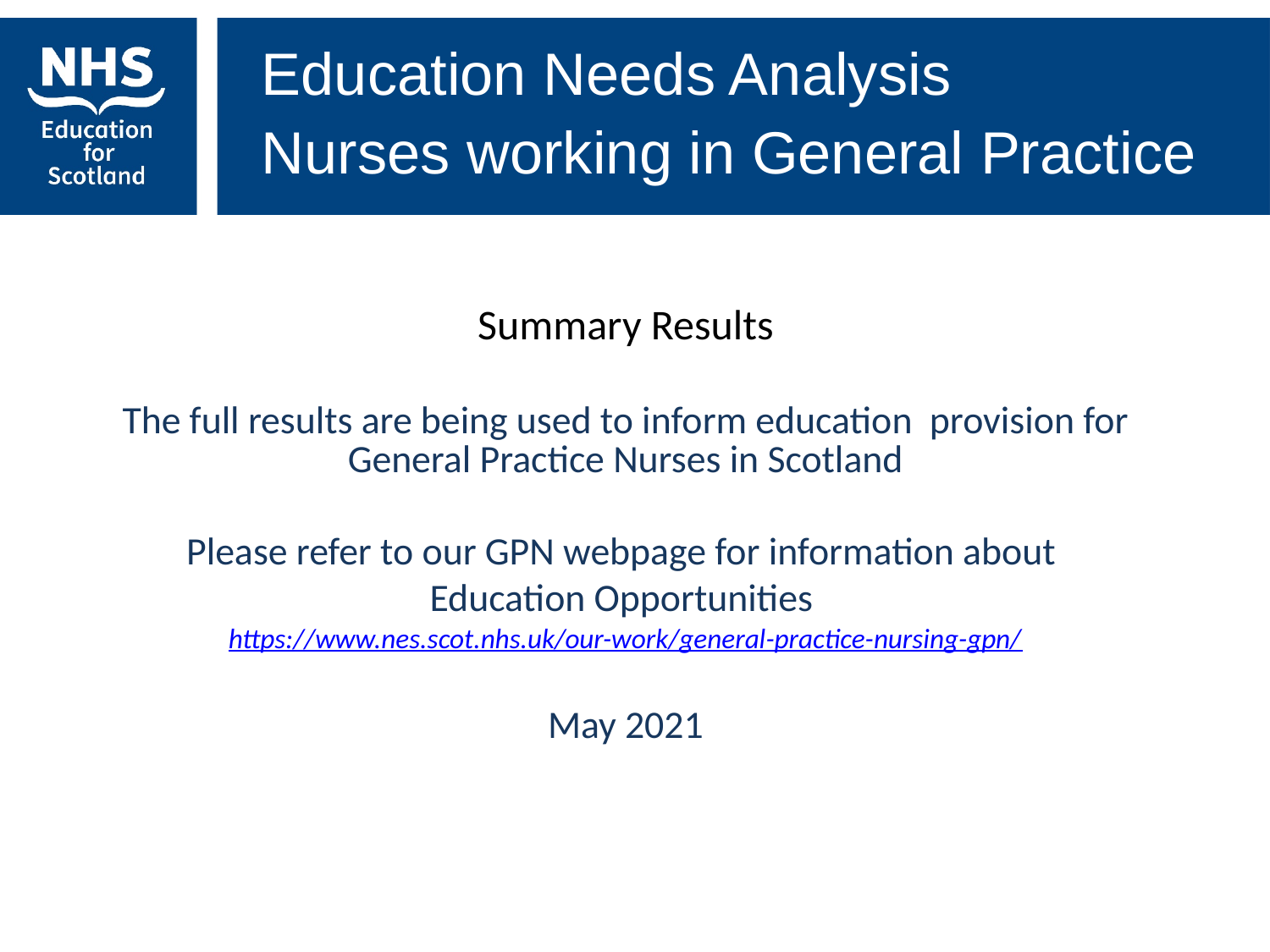

Education Needs Analysis
Nurses working in General Practice

Summary Results

The full results are being used to inform education  provision for General Practice Nurses in Scotland

Please refer to our GPN webpage for information about
Education Opportunities
https://www.nes.scot.nhs.uk/our-work/general-practice-nursing-gpn/

May 2021